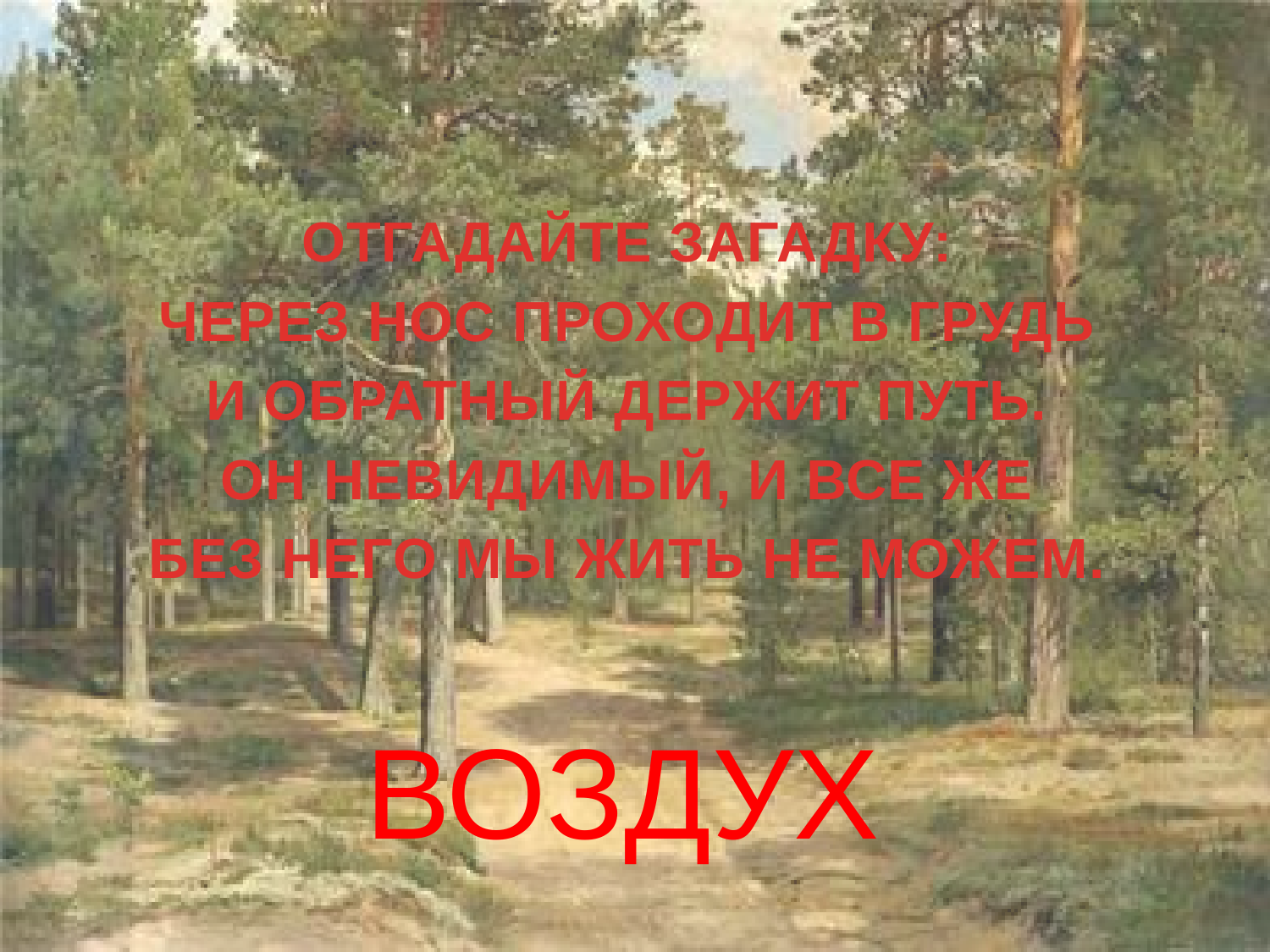

Отгадайте загадку:
Через нос проходит в грудь
И обратный держит путь.
Он невидимый, и все же
Без него мы жить не можем.

ВОЗДУХ